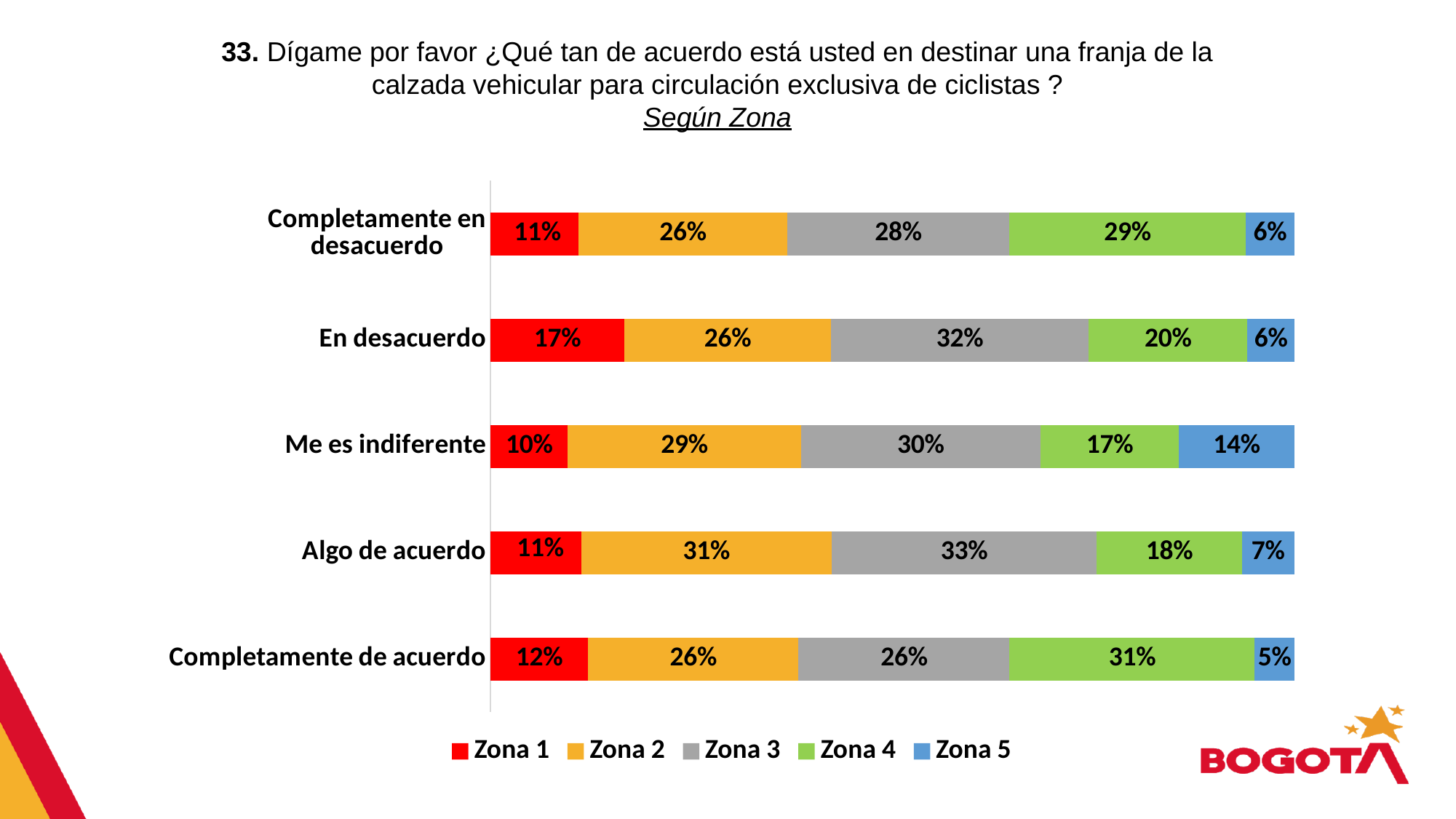

33. Dígame por favor ¿Qué tan de acuerdo está usted en destinar una franja de la calzada vehicular para circulación exclusiva de ciclistas ?
Según Zona

### Chart

| Category | Zona 1 | Zona 2 | Zona 3 | Zona 4 | Zona 5 |
|---|---|---|---|---|---|
| Completamente de acuerdo | 0.1210613842193913 | 0.26224211313421497 | 0.2623750350114821 | 0.305173573699692 | 0.04914789393521944 |
| Algo de acuerdo | 0.11271387965359816 | 0.3115671738953861 | 0.3298015161962589 | 0.1805759485121962 | 0.06534148174256066 |
| Me es indiferente | 0.09569345287128242 | 0.29070875428219217 | 0.2975267423300691 | 0.17259176658101194 | 0.14347928393544437 |
| En desacuerdo | 0.1665247701098566 | 0.2571217892875474 | 0.32016862479758734 | 0.1979544416372611 | 0.058230374167747484 |
| Completamente en desacuerdo | 0.10903002844861404 | 0.2602624397664267 | 0.27610667619859475 | 0.294274044408924 | 0.06032681117744043 |